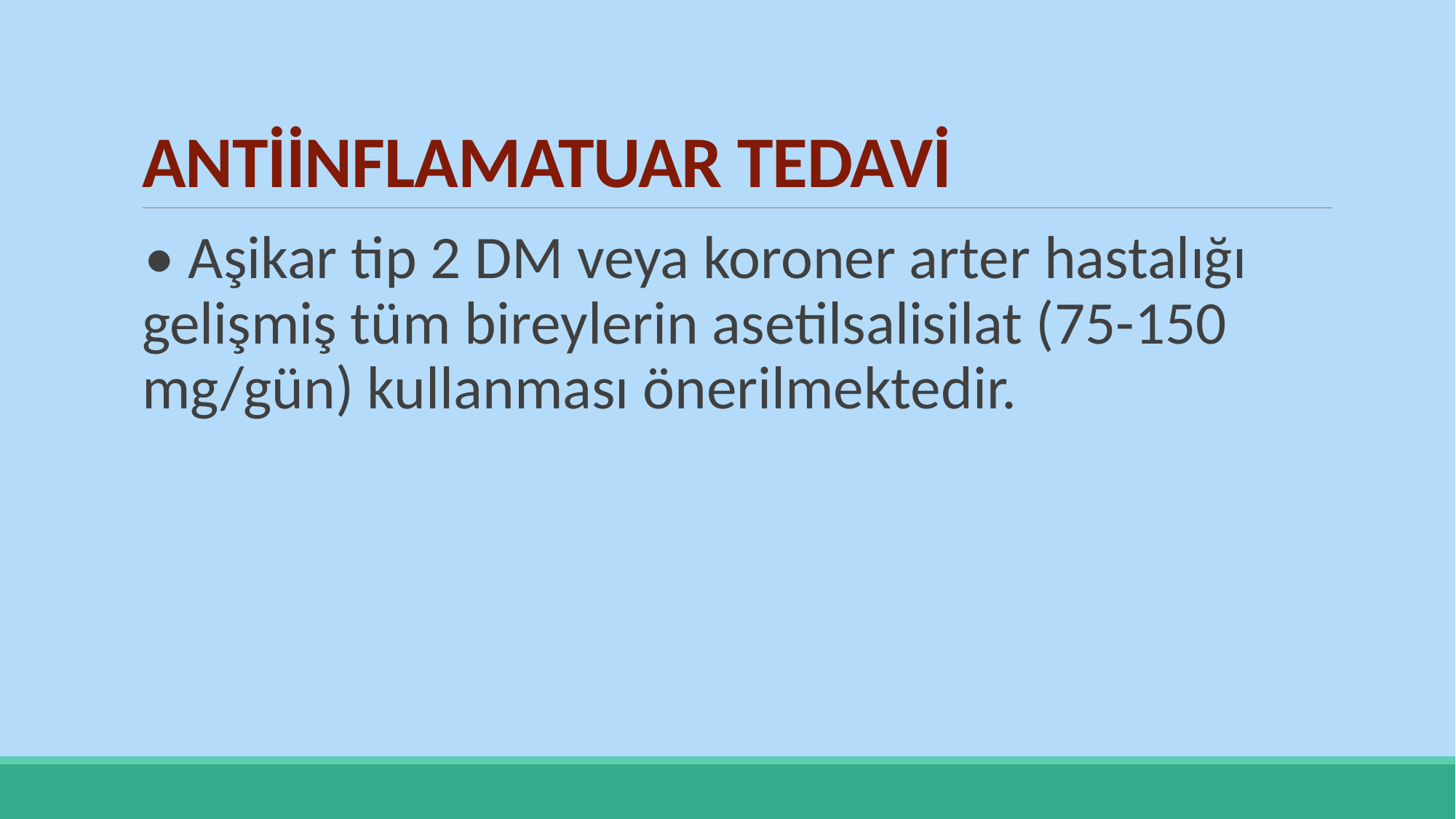

# ANTİİNFLAMATUAR TEDAVİ
• Aşikar tip 2 DM veya koroner arter hastalığı gelişmiş tüm bireylerin asetilsalisilat (75-150 mg/gün) kullanması önerilmektedir.